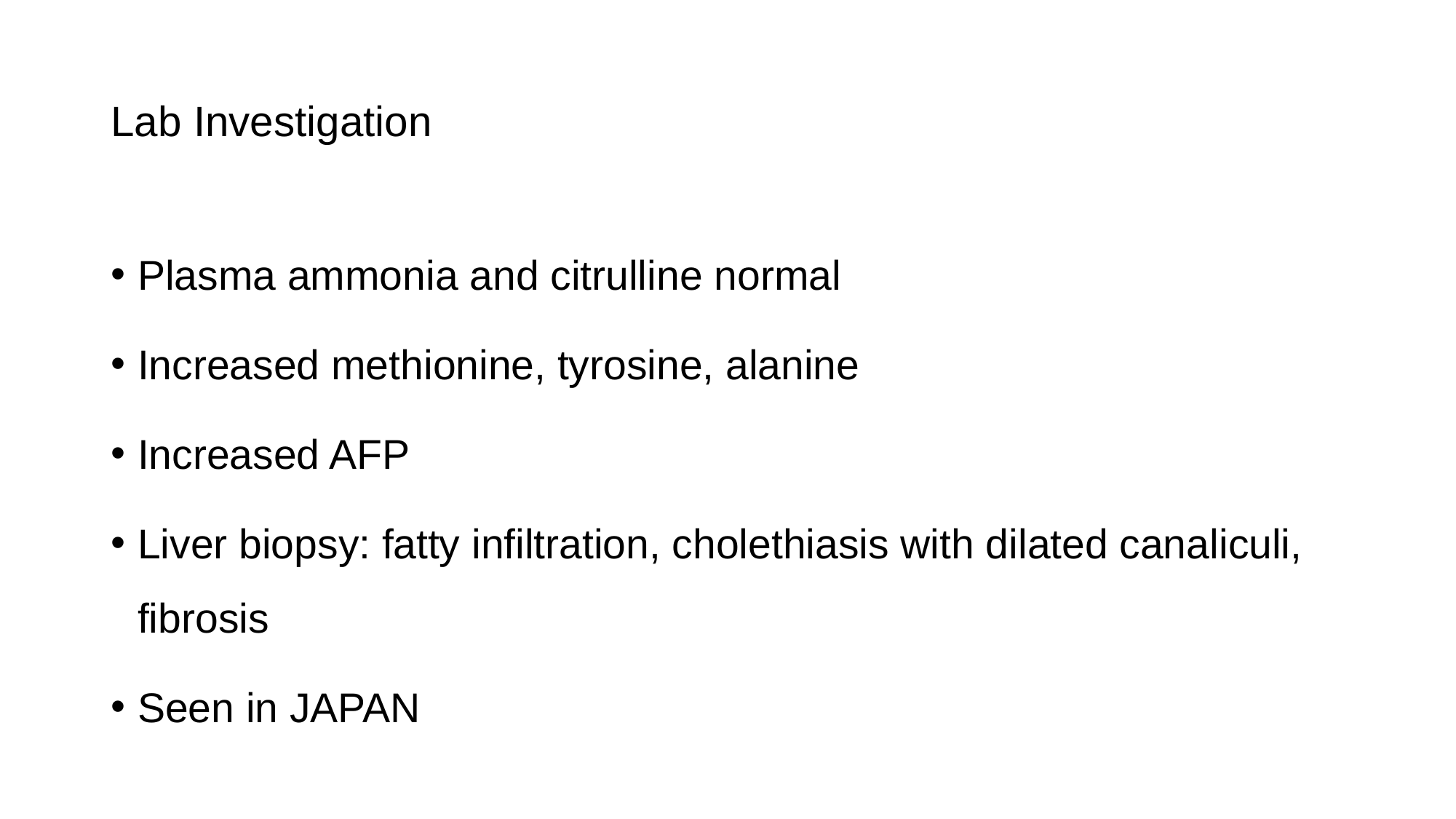

# Lab Investigation
Plasma ammonia and citrulline normal
Increased methionine, tyrosine, alanine
Increased AFP
Liver biopsy: fatty infiltration, cholethiasis with dilated canaliculi, fibrosis
Seen in JAPAN